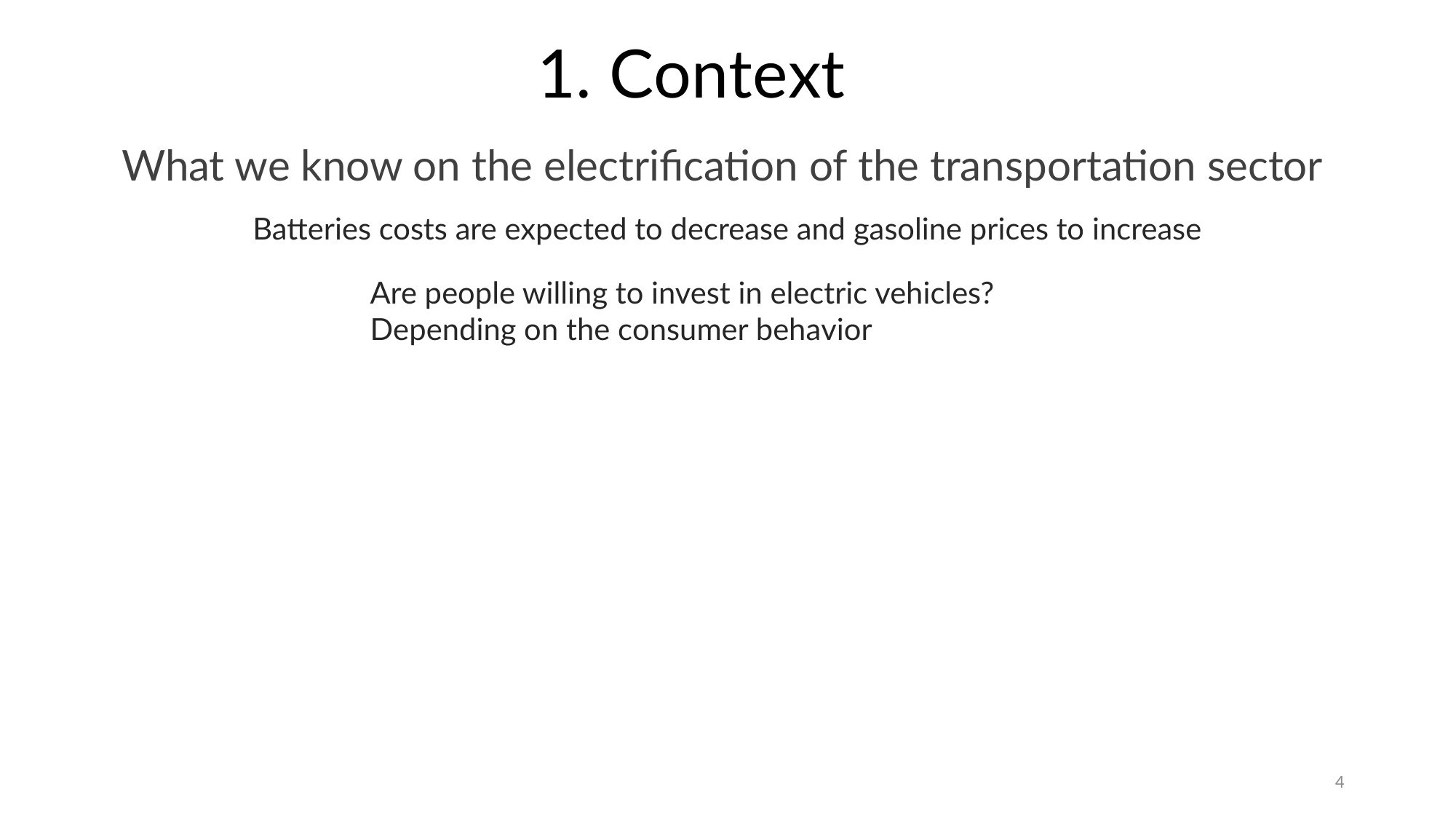

1. Context
What we know on the electrification of the transportation sector
Batteries costs are expected to decrease and gasoline prices to increase
Are people willing to invest in electric vehicles?
Depending on the consumer behavior
4